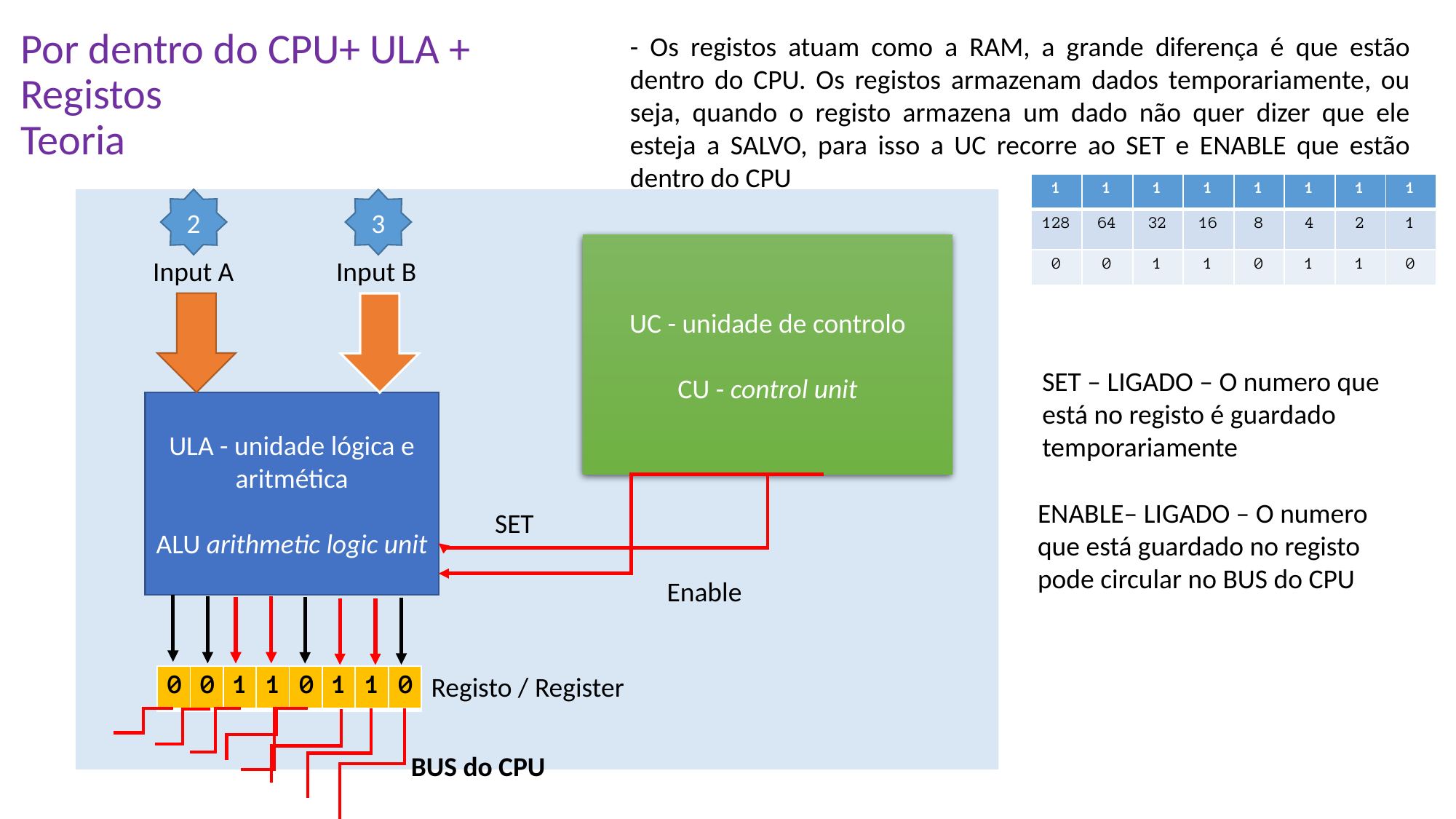

# Por dentro do CPU+ ULA + Registos Teoria
- Os registos atuam como a RAM, a grande diferença é que estão dentro do CPU. Os registos armazenam dados temporariamente, ou seja, quando o registo armazena um dado não quer dizer que ele esteja a SALVO, para isso a UC recorre ao SET e ENABLE que estão dentro do CPU
| 1 | 1 | 1 | 1 | 1 | 1 | 1 | 1 |
| --- | --- | --- | --- | --- | --- | --- | --- |
| 128 | 64 | 32 | 16 | 8 | 4 | 2 | 1 |
| 0 | 0 | 1 | 1 | 0 | 1 | 1 | 0 |

2
3
UC - unidade de controlo

CU - control unit
Input A
Input B

SET – LIGADO – O numero que está no registo é guardado temporariamente
ULA - unidade lógica e aritmética

ALU arithmetic logic unit
ENABLE– LIGADO – O numero que está guardado no registo pode circular no BUS do CPU
SET
Enable
Registo / Register
| 0 | 0 | 1 | 1 | 0 | 1 | 1 | 0 |
| --- | --- | --- | --- | --- | --- | --- | --- |
BUS do CPU